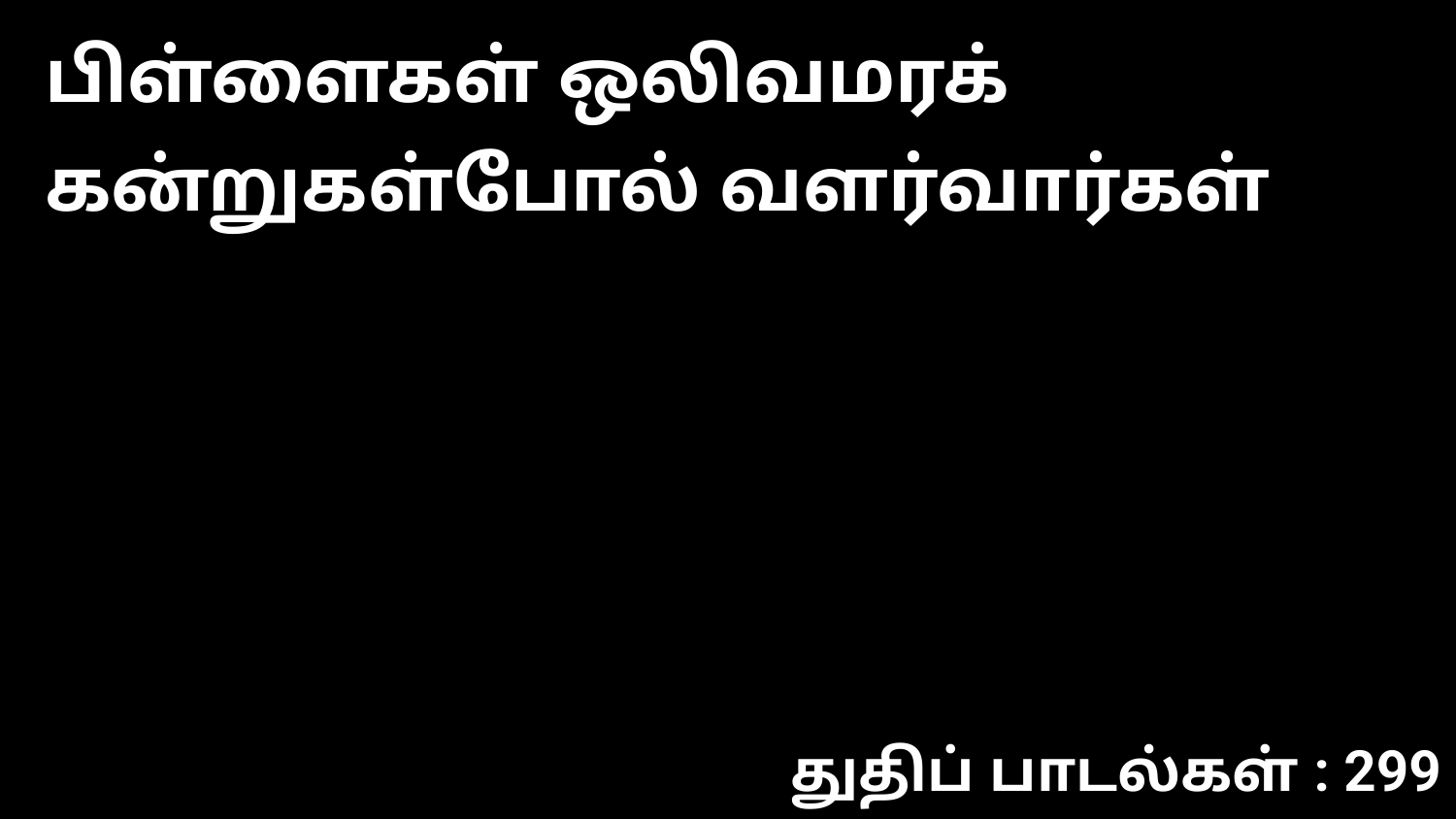

பிள்ளைகள் ஒலிவமரக் கன்றுகள்போல் வளர்வார்கள்
துதிப் பாடல்கள் : 299